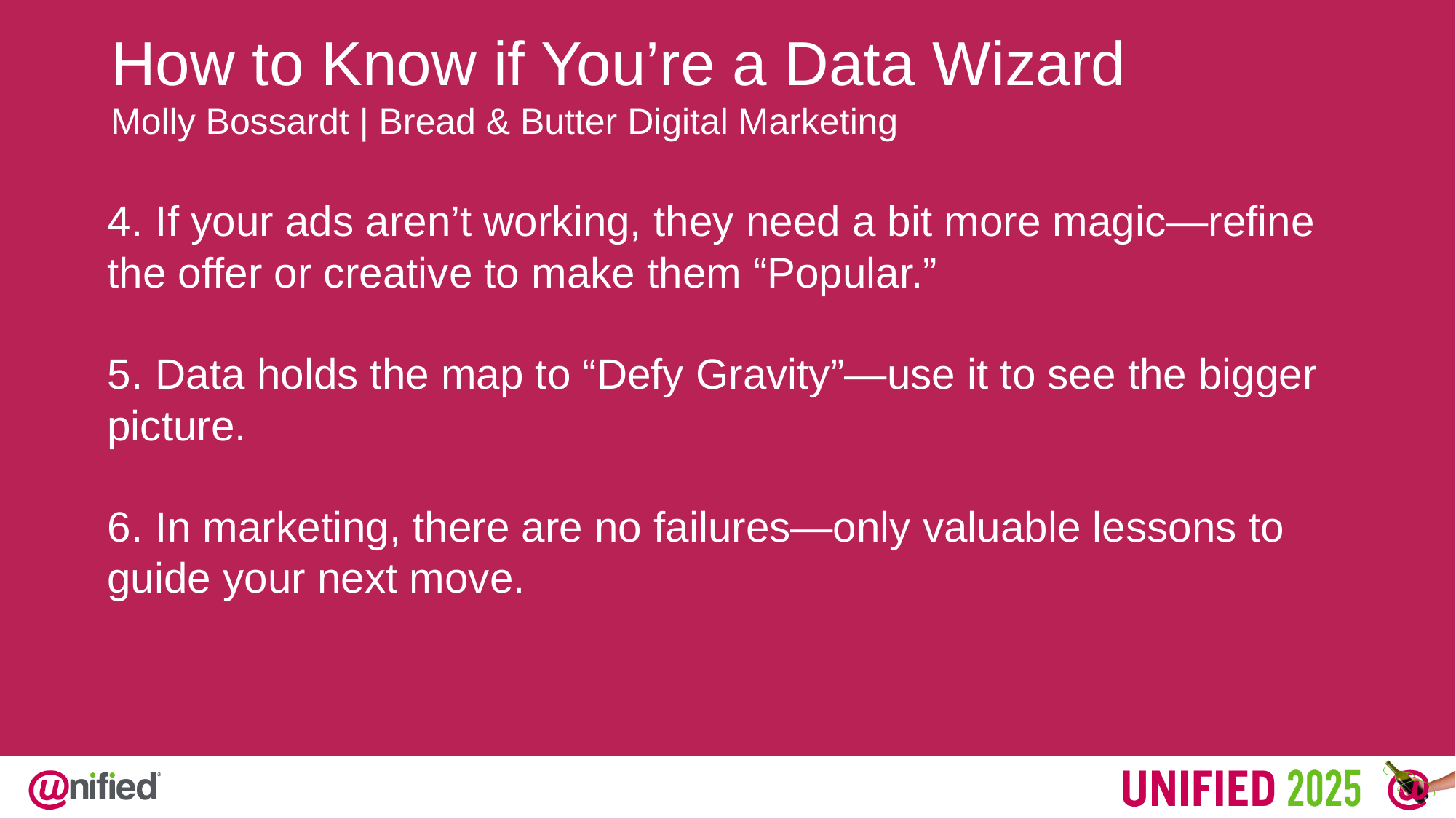

How to Know if You’re a Data Wizard
Molly Bossardt | Bread & Butter Digital Marketing
4. If your ads aren’t working, they need a bit more magic—refine the offer or creative to make them “Popular.”

5. Data holds the map to “Defy Gravity”—use it to see the bigger picture.

6. In marketing, there are no failures—only valuable lessons to guide your next move.